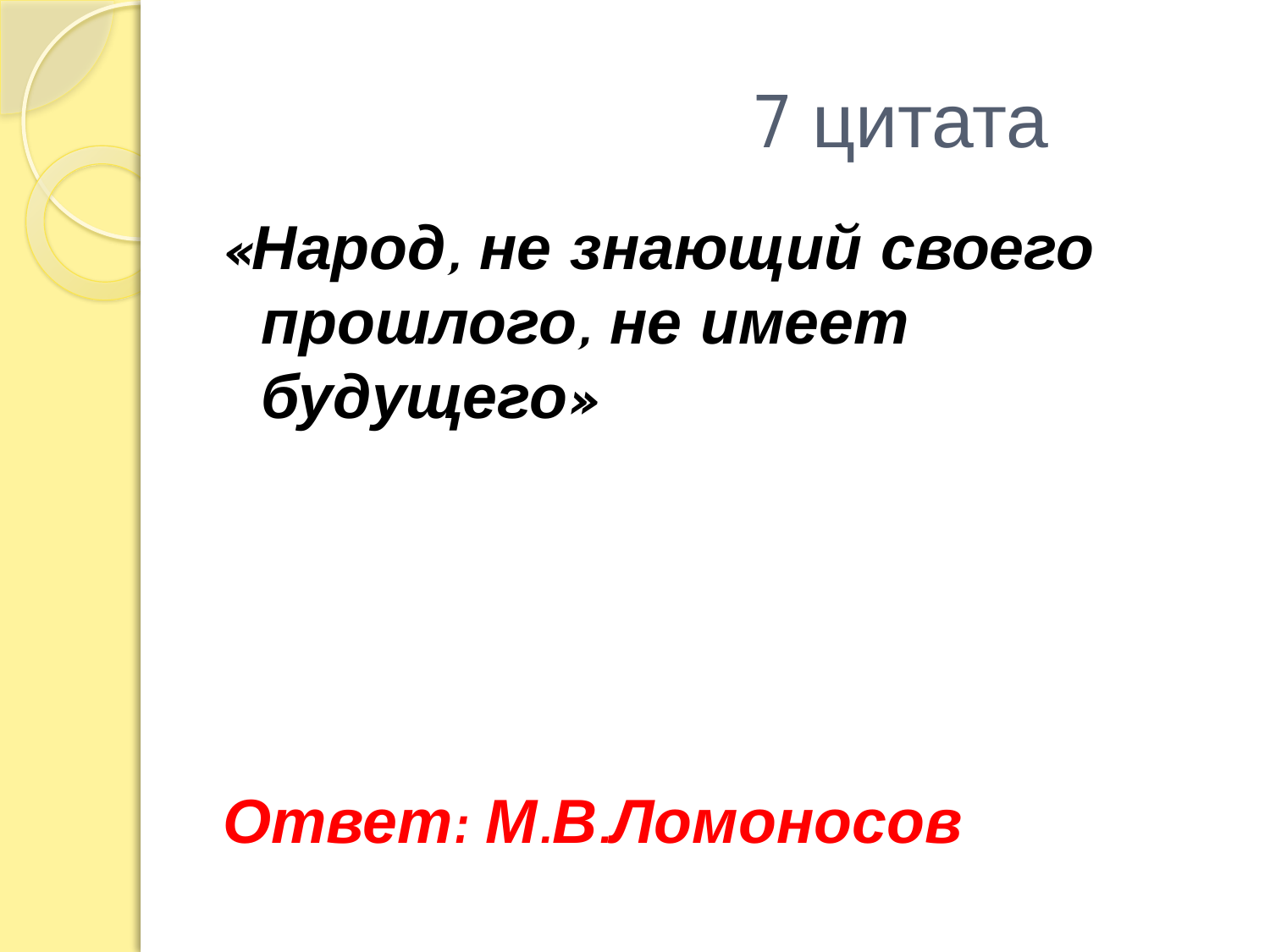

# 7 цитата
«Народ, не знающий своего прошлого, не имеет будущего»

Ответ: М.В.Ломоносов